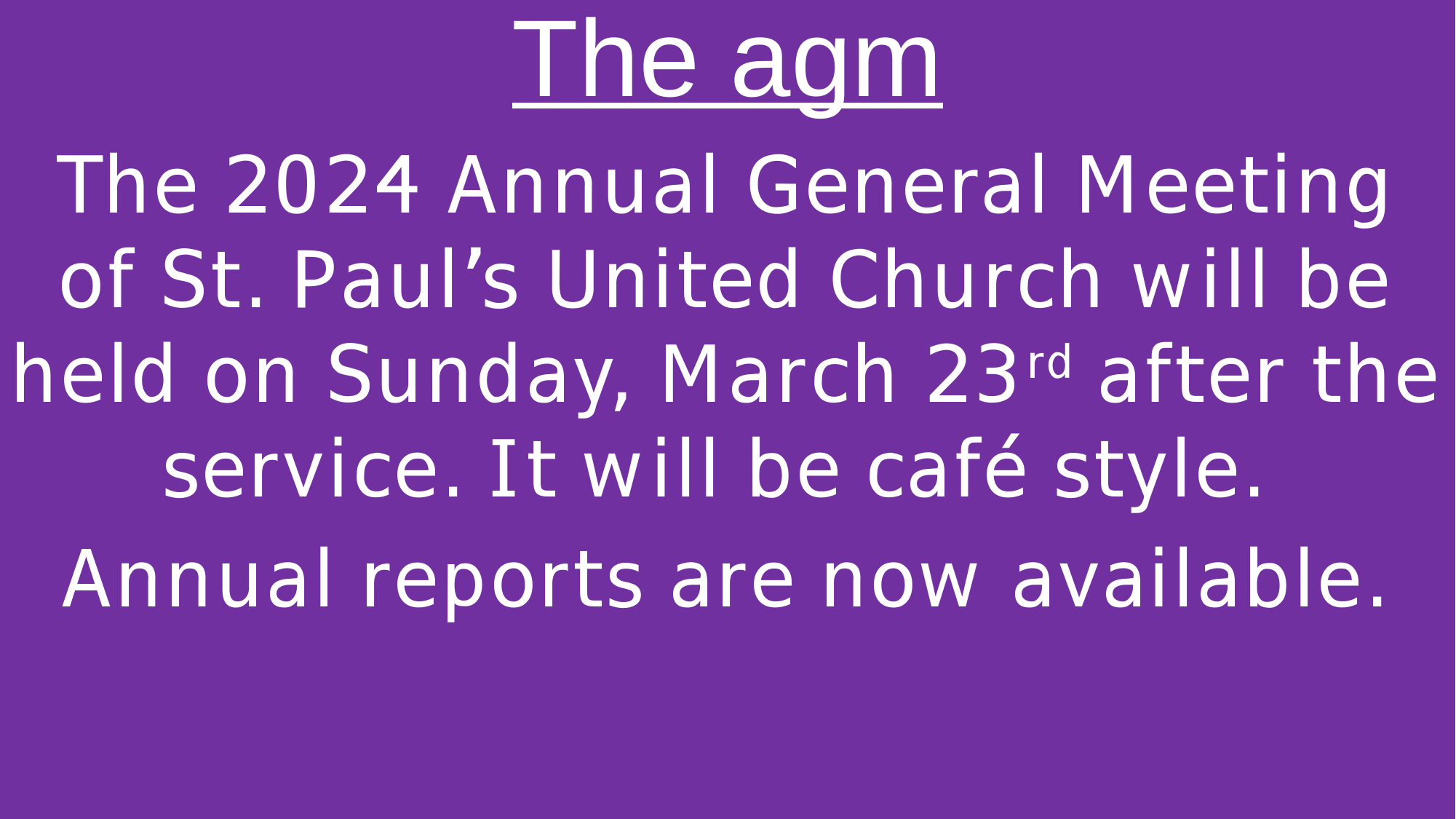

The agm
The 2024 Annual General Meeting of St. Paul’s United Church will be held on Sunday, March 23rd after the service. It will be café style.
 Annual reports are now available.